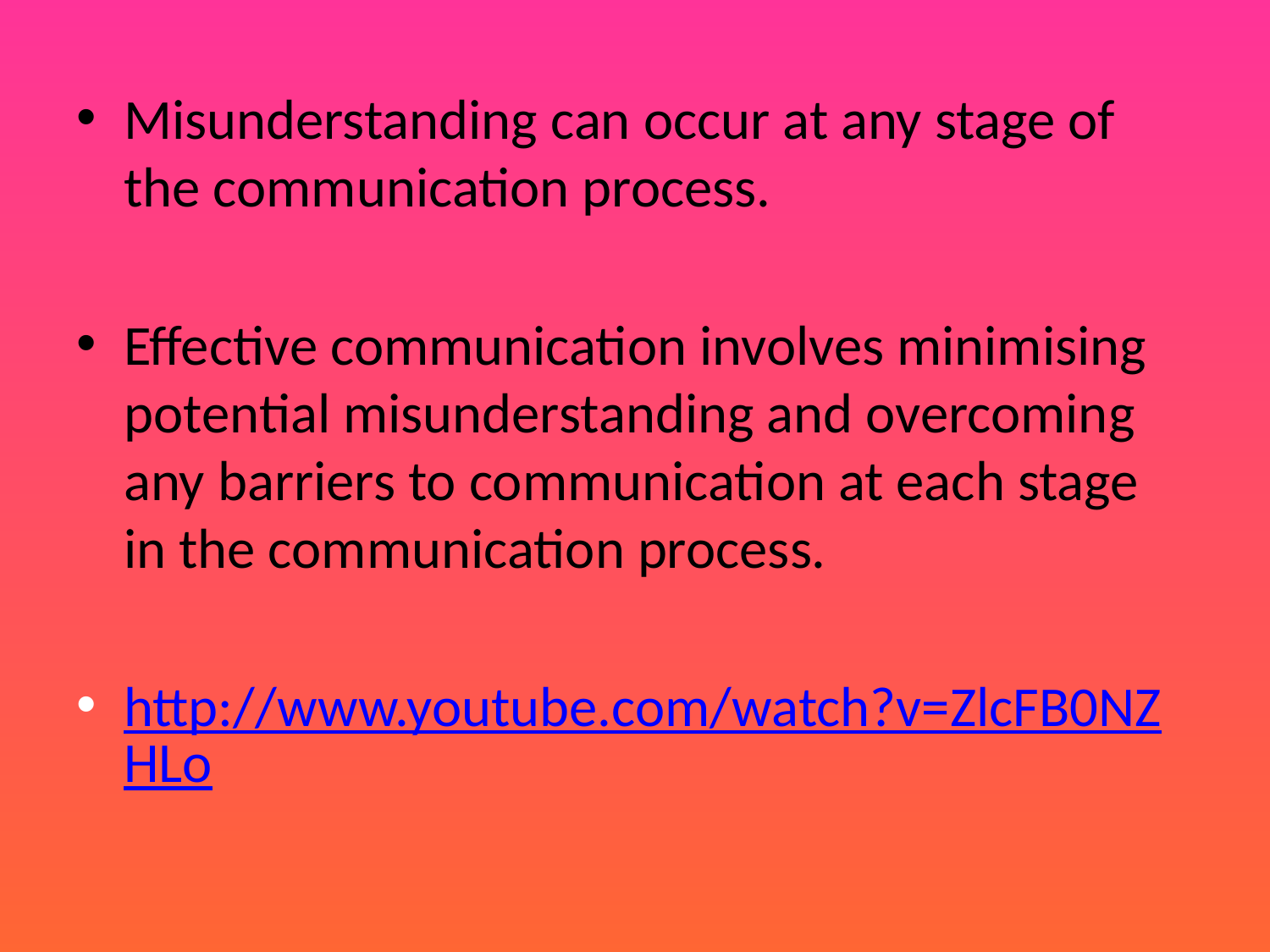

Misunderstanding can occur at any stage of the communication process.

Effective communication involves minimising potential misunderstanding and overcoming any barriers to communication at each stage in the communication process.

http://www.youtube.com/watch?v=ZlcFB0NZHLo